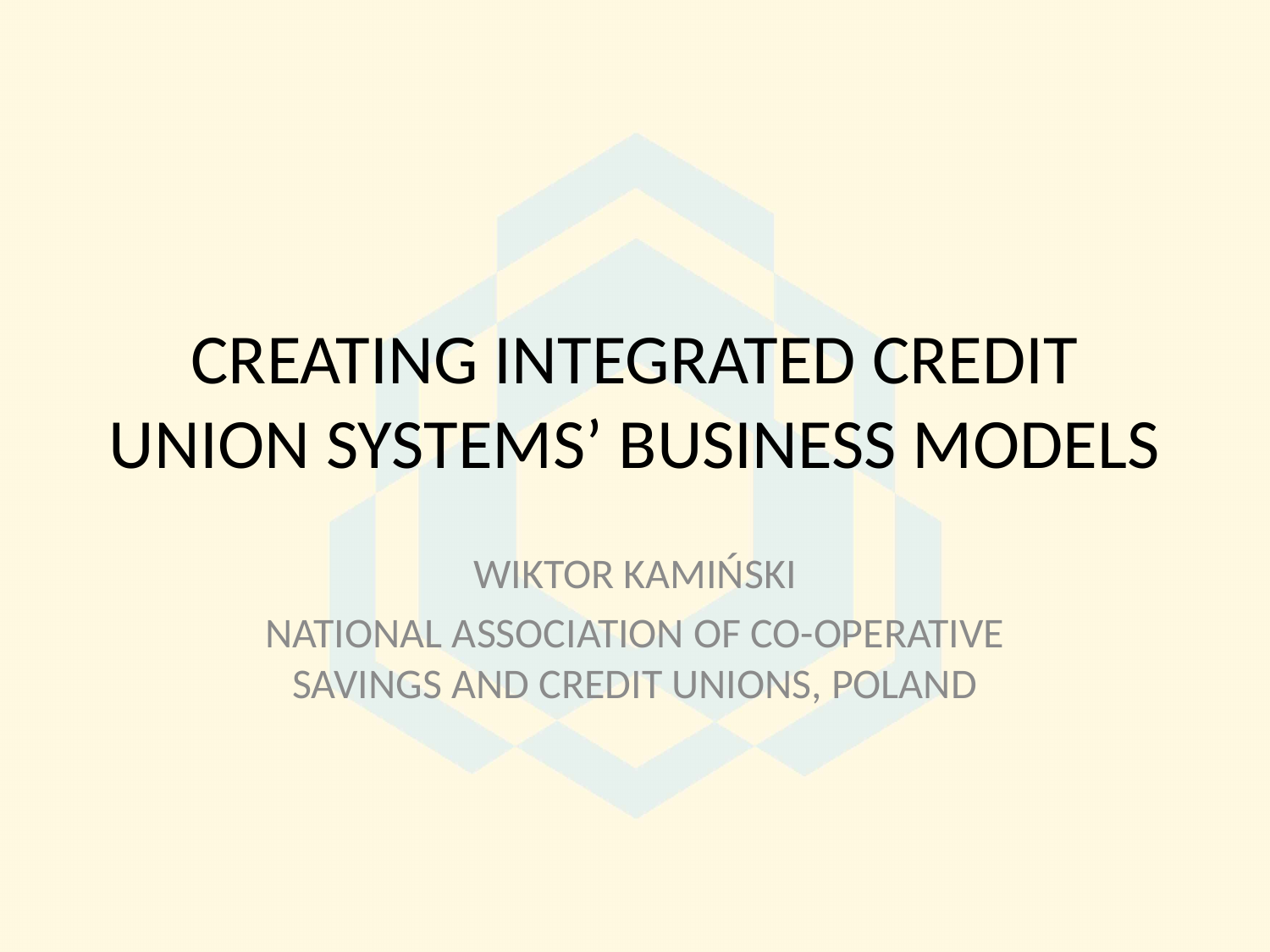

# CREATING INTEGRATED CREDIT UNION SYSTEMS’ BUSINESS MODELS
WIKTOR KAMIŃSKI
NATIONAL ASSOCIATION OF CO-OPERATIVE SAVINGS AND CREDIT UNIONS, POLAND